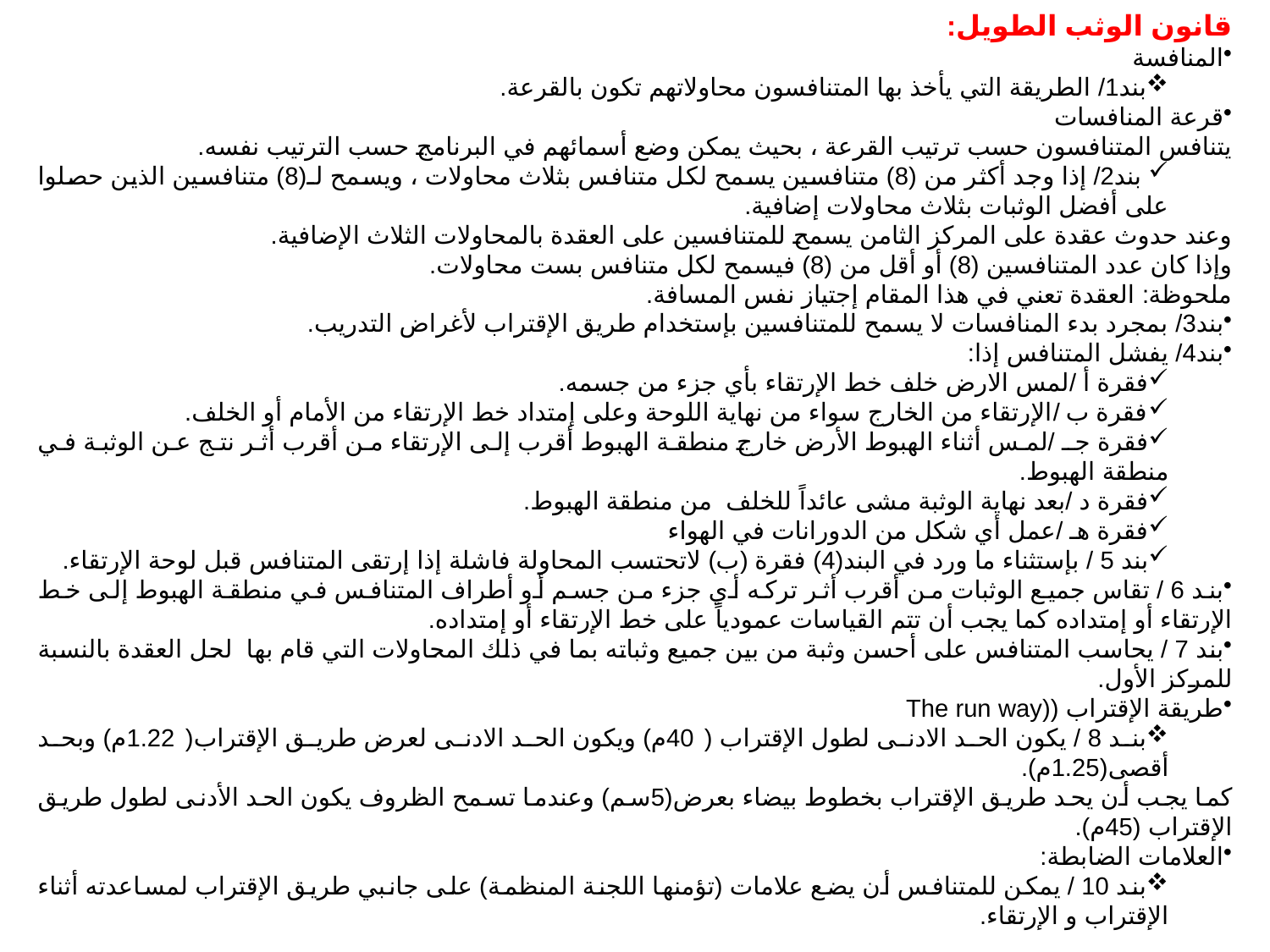

قانون الوثب الطويل:
المنافسة
بند1/ الطريقة التي يأخذ بها المتنافسون محاولاتهم تكون بالقرعة.
قرعة المنافسات
يتنافس المتنافسون حسب ترتيب القرعة ، بحيث يمكن وضع أسمائهم في البرنامج حسب الترتيب نفسه.
 بند2/ إذا وجد أكثر من (8) متنافسين يسمح لكل متنافس بثلاث محاولات ، ويسمح لـ(8) متنافسين الذين حصلوا على أفضل الوثبات بثلاث محاولات إضافية.
وعند حدوث عقدة على المركز الثامن يسمح للمتنافسين على العقدة بالمحاولات الثلاث الإضافية.
وإذا كان عدد المتنافسين (8) أو أقل من (8) فيسمح لكل متنافس بست محاولات.
ملحوظة: العقدة تعني في هذا المقام إجتياز نفس المسافة.
بند3/ بمجرد بدء المنافسات لا يسمح للمتنافسين بإستخدام طريق الإقتراب لأغراض التدريب.
بند4/ يفشل المتنافس إذا:
فقرة أ /لمس الارض خلف خط الإرتقاء بأي جزء من جسمه.
فقرة ب /الإرتقاء من الخارج سواء من نهاية اللوحة وعلى إمتداد خط الإرتقاء من الأمام أو الخلف.
فقرة جـ /لمس أثناء الهبوط الأرض خارج منطقة الهبوط أقرب إلى الإرتقاء من أقرب أثر نتج عن الوثبة في منطقة الهبوط.
فقرة د /بعد نهاية الوثبة مشى عائداً للخلف  من منطقة الهبوط.
فقرة هـ /عمل أي شكل من الدورانات في الهواء
بند 5 / بإستثناء ما ورد في البند(4) فقرة (ب) لاتحتسب المحاولة فاشلة إذا إرتقى المتنافس قبل لوحة الإرتقاء.
بند 6 / تقاس جميع الوثبات من أقرب أثر تركه أي جزء من جسم أو أطراف المتنافس في منطقة الهبوط إلى خط الإرتقاء أو إمتداده كما يجب أن تتم القياسات عمودياً على خط الإرتقاء أو إمتداده.
بند 7 / يحاسب المتنافس على أحسن وثبة من بين جميع وثباته بما في ذلك المحاولات التي قام بها  لحل العقدة بالنسبة للمركز الأول.
طريقة الإقتراب ((The run way
بند 8 / يكون الحد الادنى لطول الإقتراب (40م) ويكون الحد الادنى لعرض طريق الإقتراب(1.22م) وبحد أقصى(1.25م).
كما يجب أن يحد طريق الإقتراب بخطوط بيضاء بعرض(5سم) وعندما تسمح الظروف يكون الحد الأدنى لطول طريق الإقتراب (45م).
العلامات الضابطة:
بند 10 / يمكن للمتنافس أن يضع علامات (تؤمنها اللجنة المنظمة) على جانبي طريق الإقتراب لمساعدته أثناء الإقتراب و الإرتقاء.